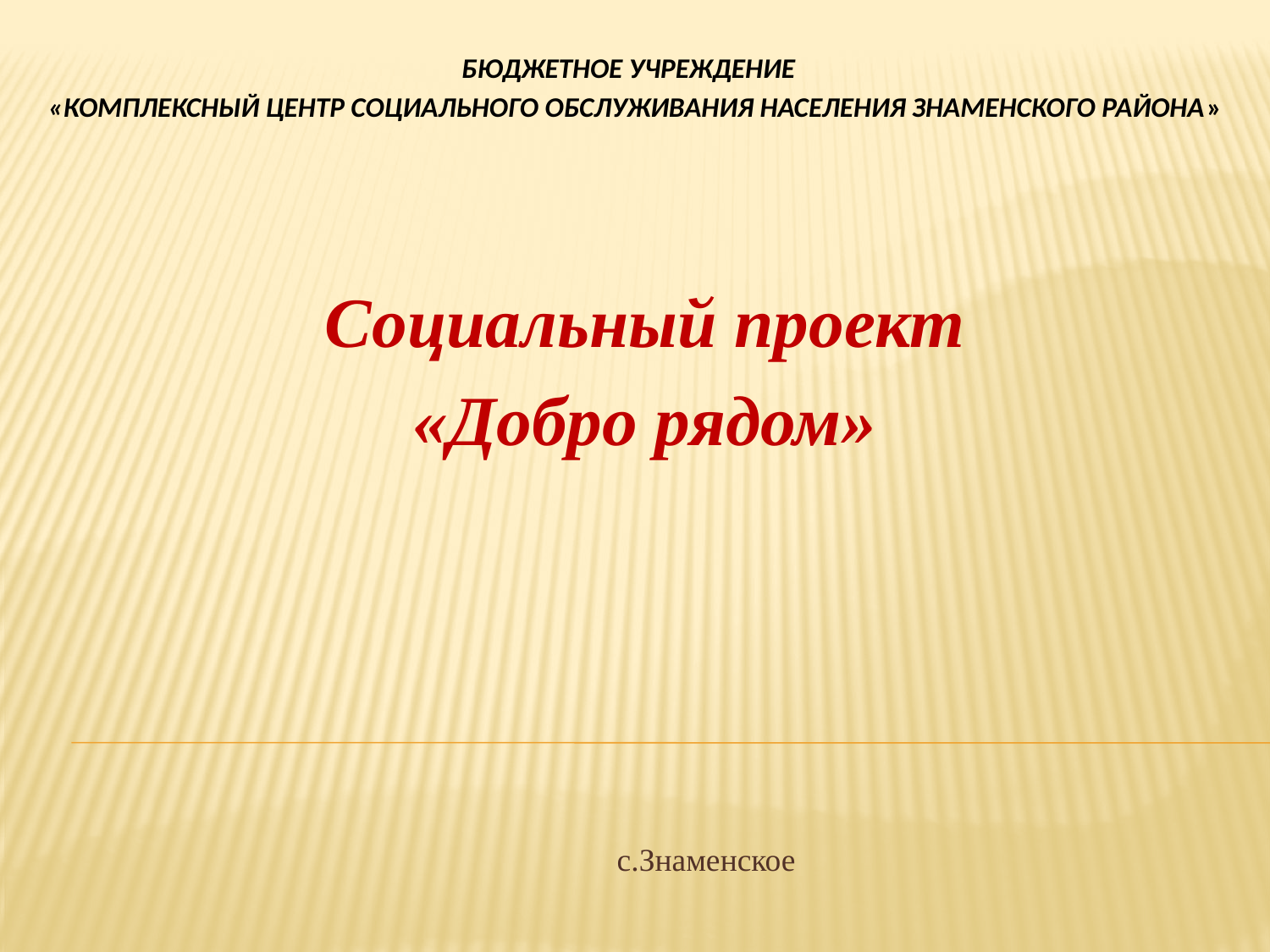

# Бюджетное учреждение «Комплексный центр социального обслуживания населения Знаменского района»

Социальный проект
«Добро рядом»
с.Знаменское